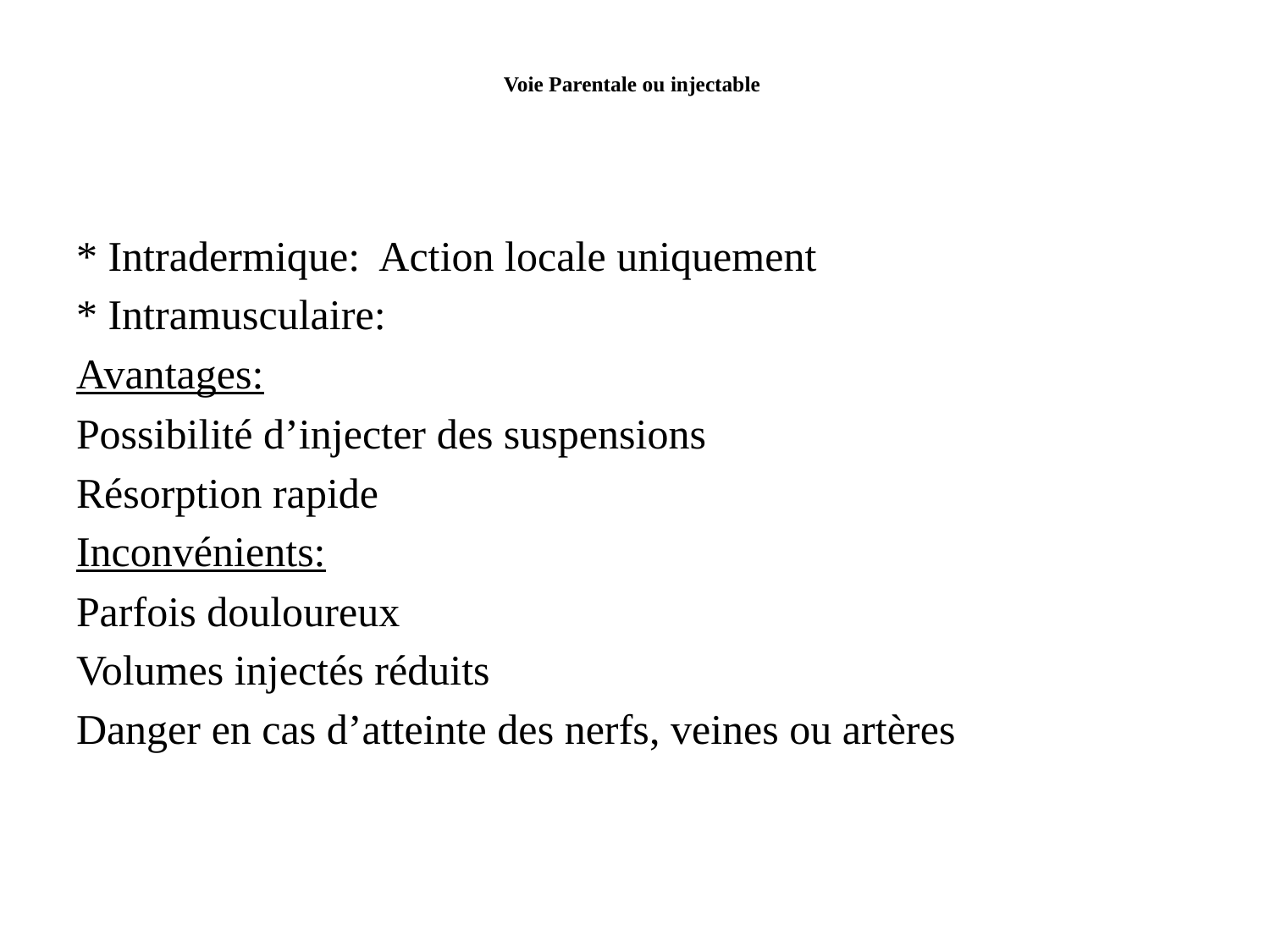

# Voie Parentale ou injectable
* Intradermique:  Action locale uniquement
* Intramusculaire:
Avantages:
Possibilité d’injecter des suspensions
Résorption rapide
Inconvénients:
Parfois douloureux
Volumes injectés réduits
Danger en cas d’atteinte des nerfs, veines ou artères